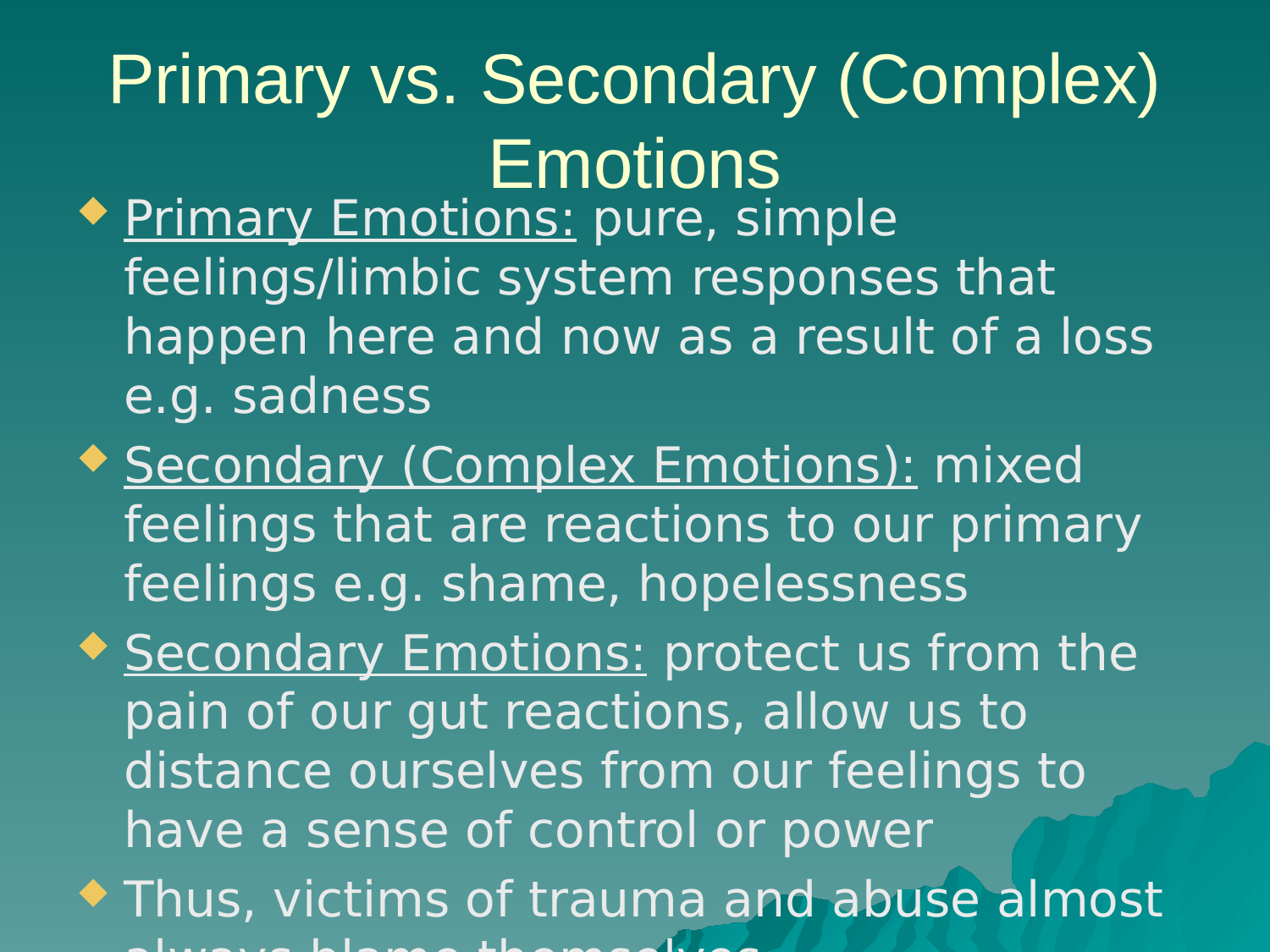

# Primary vs. Secondary (Complex) Emotions
Primary Emotions: pure, simple feelings/limbic system responses that happen here and now as a result of a loss e.g. sadness
Secondary (Complex Emotions): mixed feelings that are reactions to our primary feelings e.g. shame, hopelessness
Secondary Emotions: protect us from the pain of our gut reactions, allow us to distance ourselves from our feelings to have a sense of control or power
Thus, victims of trauma and abuse almost always blame themselves